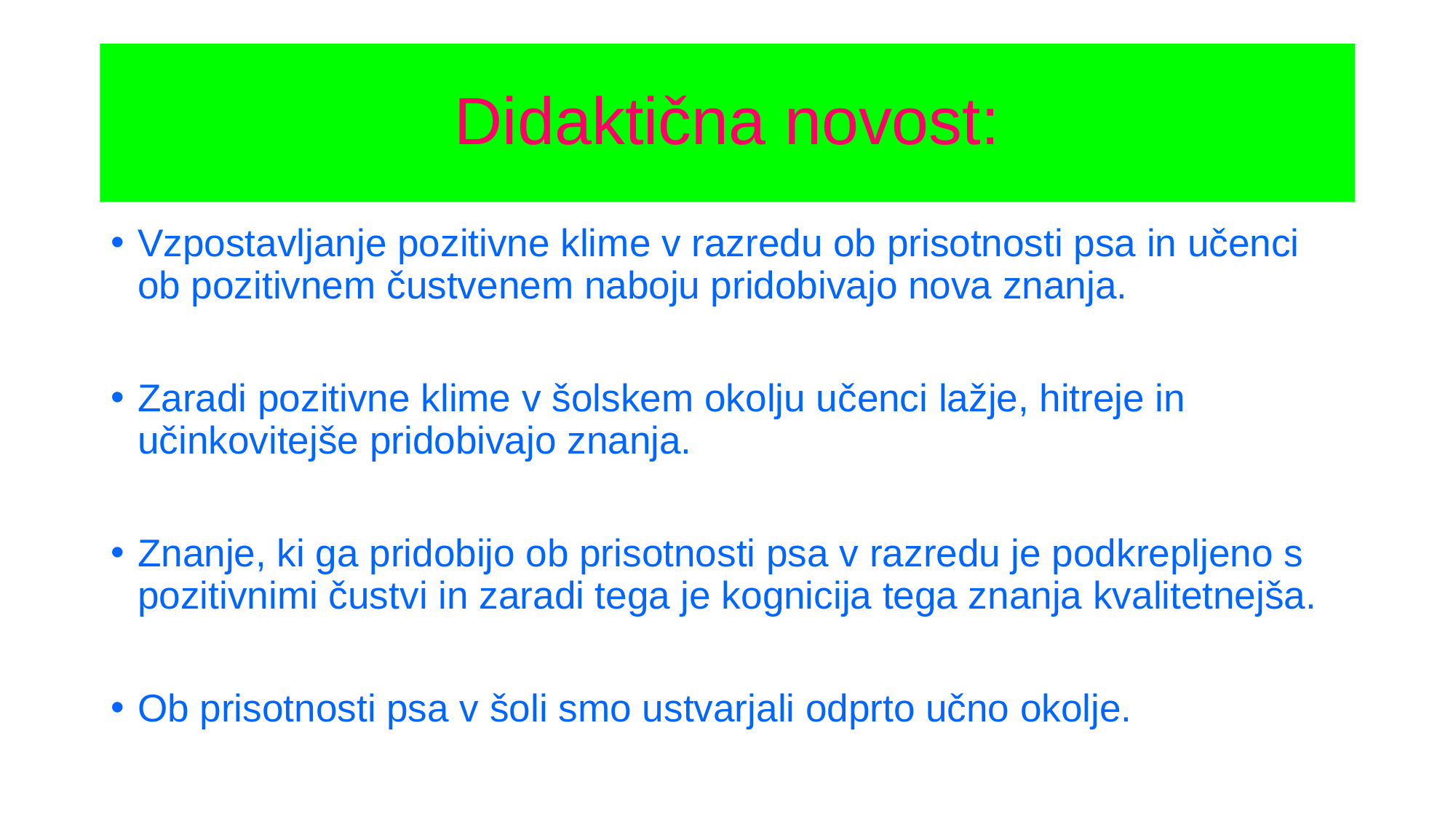

# Didaktična novost:
Vzpostavljanje pozitivne klime v razredu ob prisotnosti psa in učenci ob pozitivnem čustvenem naboju pridobivajo nova znanja.

Zaradi pozitivne klime v šolskem okolju učenci lažje, hitreje in učinkovitejše pridobivajo znanja.

Znanje, ki ga pridobijo ob prisotnosti psa v razredu je podkrepljeno s pozitivnimi čustvi in zaradi tega je kognicija tega znanja kvalitetnejša.

Ob prisotnosti psa v šoli smo ustvarjali odprto učno okolje.